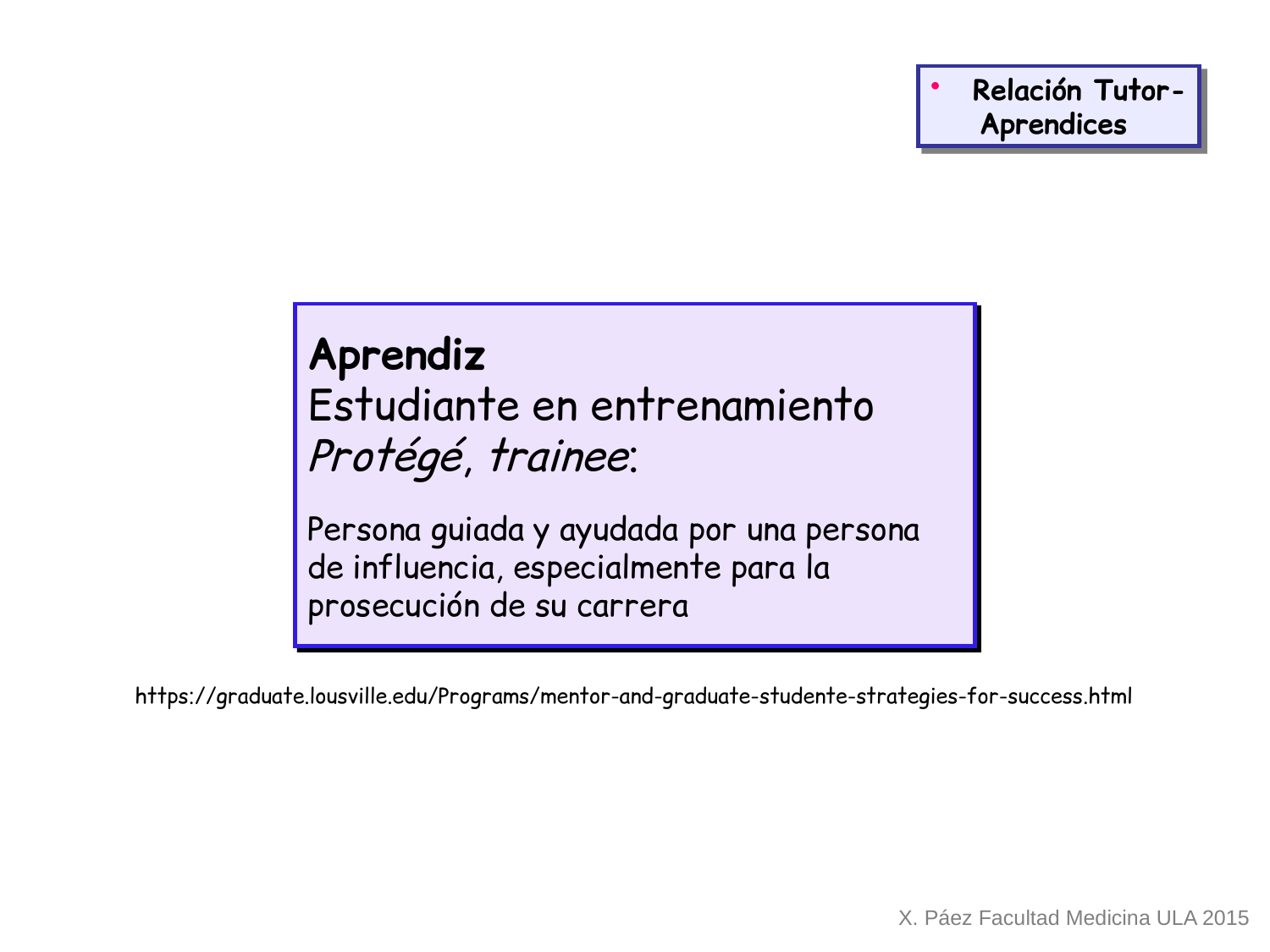

Relación Tutor-
    Aprendices

Aprendiz
Estudiante en entrenamiento Protégé, trainee:

Persona guiada y ayudada por una persona de influencia, especialmente para la prosecución de su carrera

https://graduate.lousville.edu/Programs/mentor-and-graduate-studente-strategies-for-success.html
X. Páez Facultad Medicina ULA 2015